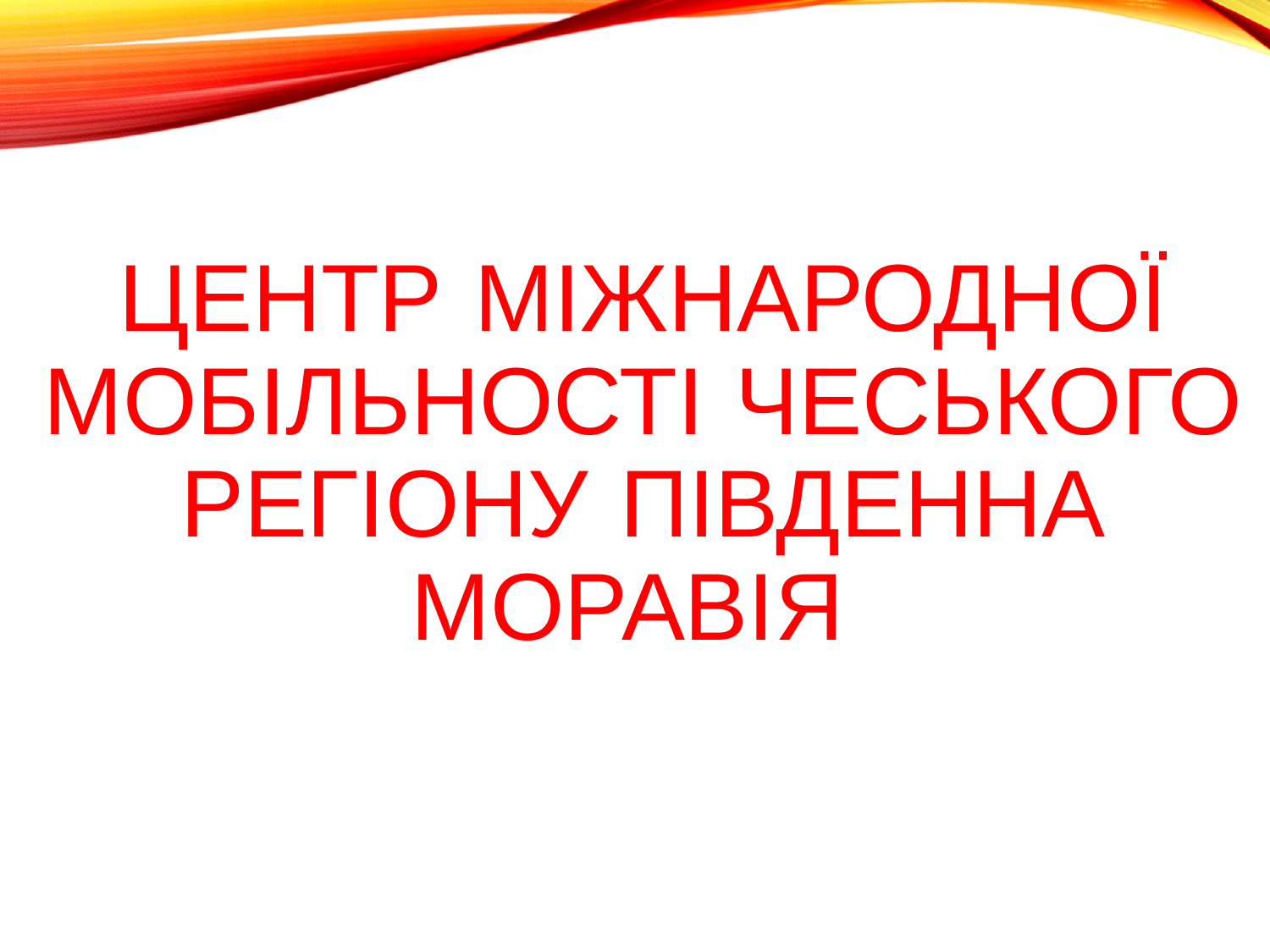

# Центр міжнародної мобільності чеського регіону Південна Моравія